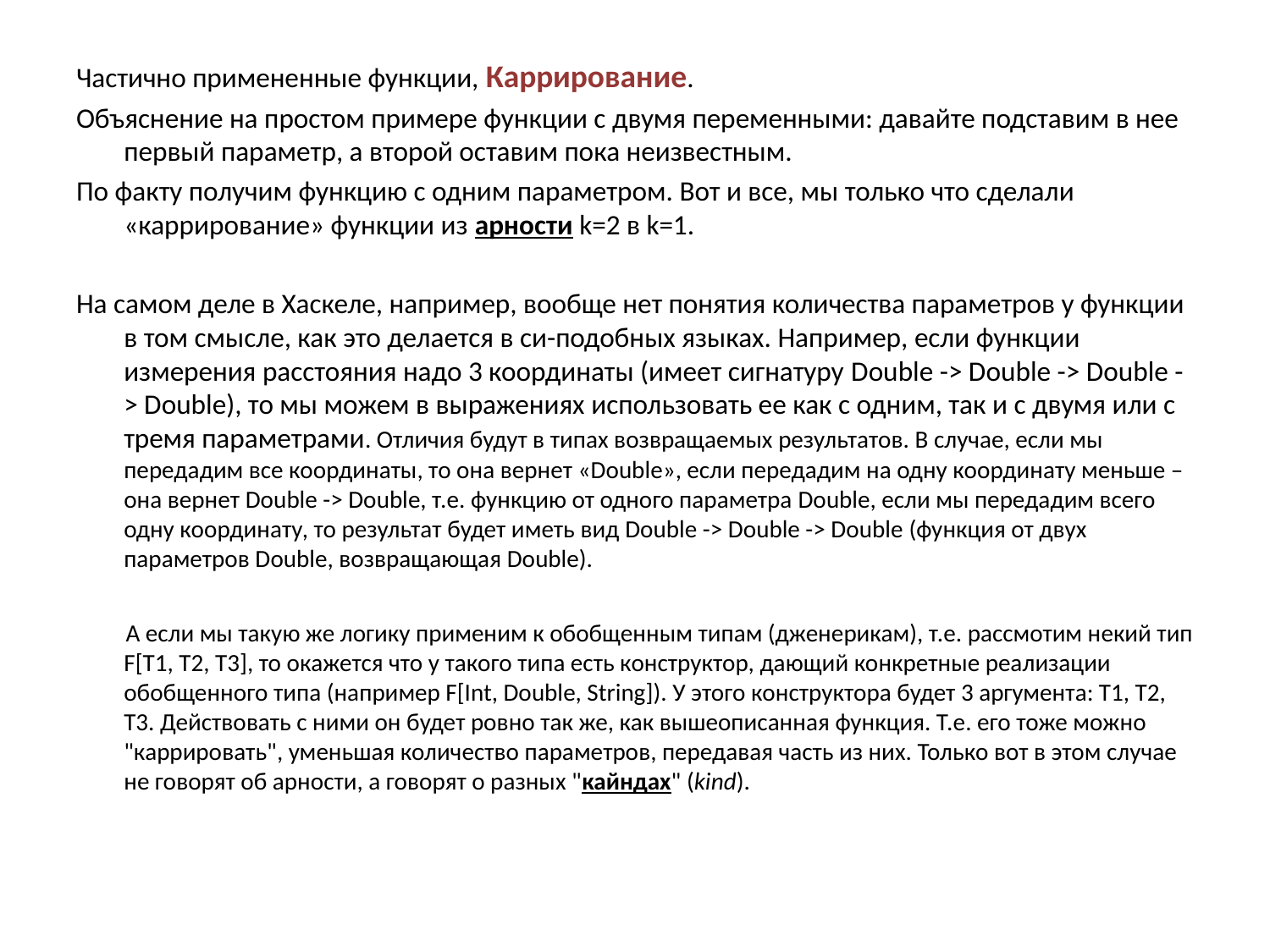

Частично примененные функции, Каррирование.
Объяснение на простом примере функции с двумя переменными: давайте подставим в нее первый параметр, а второй оставим пока неизвестным.
По факту получим функцию с одним параметром. Вот и все, мы только что сделали «каррирование» функции из арности k=2 в k=1.

На самом деле в Хаскеле, например, вообще нет понятия количества параметров у функции в том смысле, как это делается в си-подобных языках. Например, если функции измерения расстояния надо 3 координаты (имеет сигнатуру Double -> Double -> Double -> Double), то мы можем в выражениях использовать ее как с одним, так и с двумя или с тремя параметрами. Отличия будут в типах возвращаемых результатов. В случае, если мы передадим все координаты, то она вернет «Double», если передадим на одну координату меньше – она вернет Double -> Double, т.е. функцию от одного параметра Double, если мы передадим всего одну координату, то результат будет иметь вид Double -> Double -> Double (функция от двух параметров Double, возвращающая Double).

         А если мы такую же логику применим к обобщенным типам (дженерикам), т.е. рассмотим некий тип F[T1, T2, T3], то окажется что у такого типа есть конструктор, дающий конкретные реализации обобщенного типа (например F[Int, Double, String]). У этого конструктора будет 3 аргумента: T1, T2, T3. Действовать с ними он будет ровно так же, как вышеописанная функция. Т.е. его тоже можно "каррировать", уменьшая количество параметров, передавая часть из них. Только вот в этом случае не говорят об арности, а говорят о разных "кайндах" (kind).